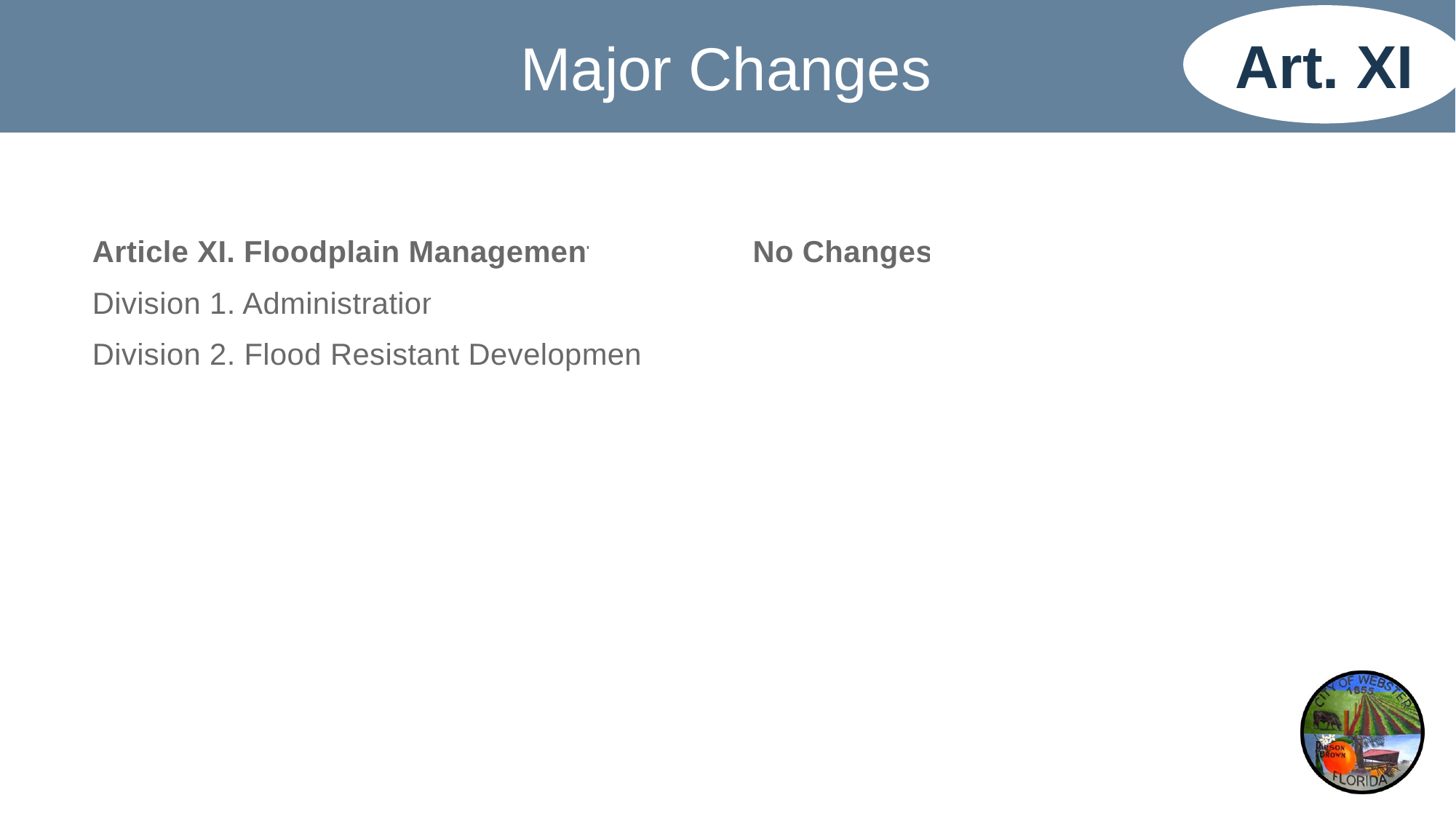

Art. XI
# Major Changes
Article XI. Floodplain Management
Division 1. Administration
Division 2. Flood Resistant Development
No Changes